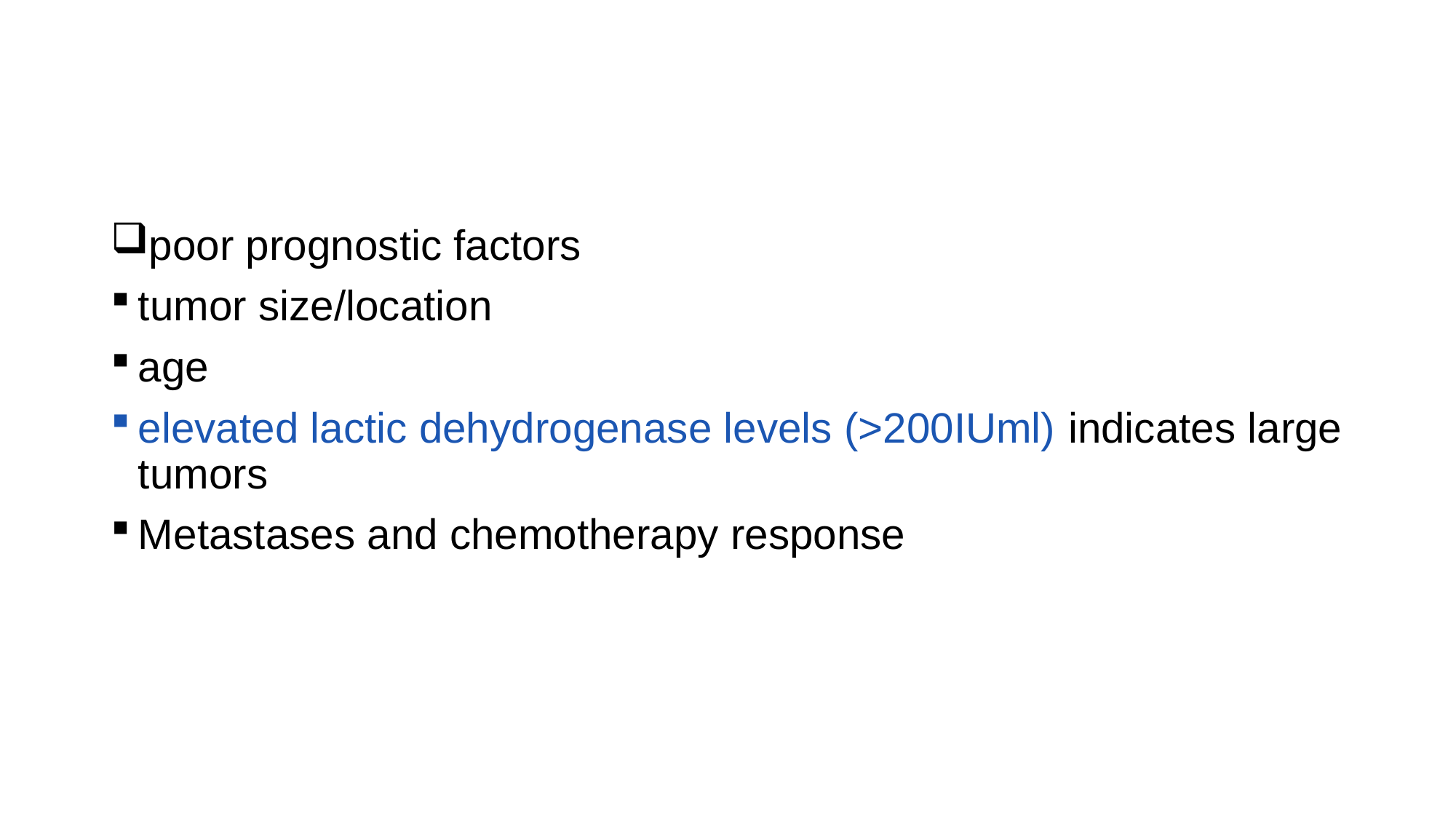

#
poor prognostic factors
tumor size/location
age
elevated lactic dehydrogenase levels (>200IUml) indicates large tumors
Metastases and chemotherapy response